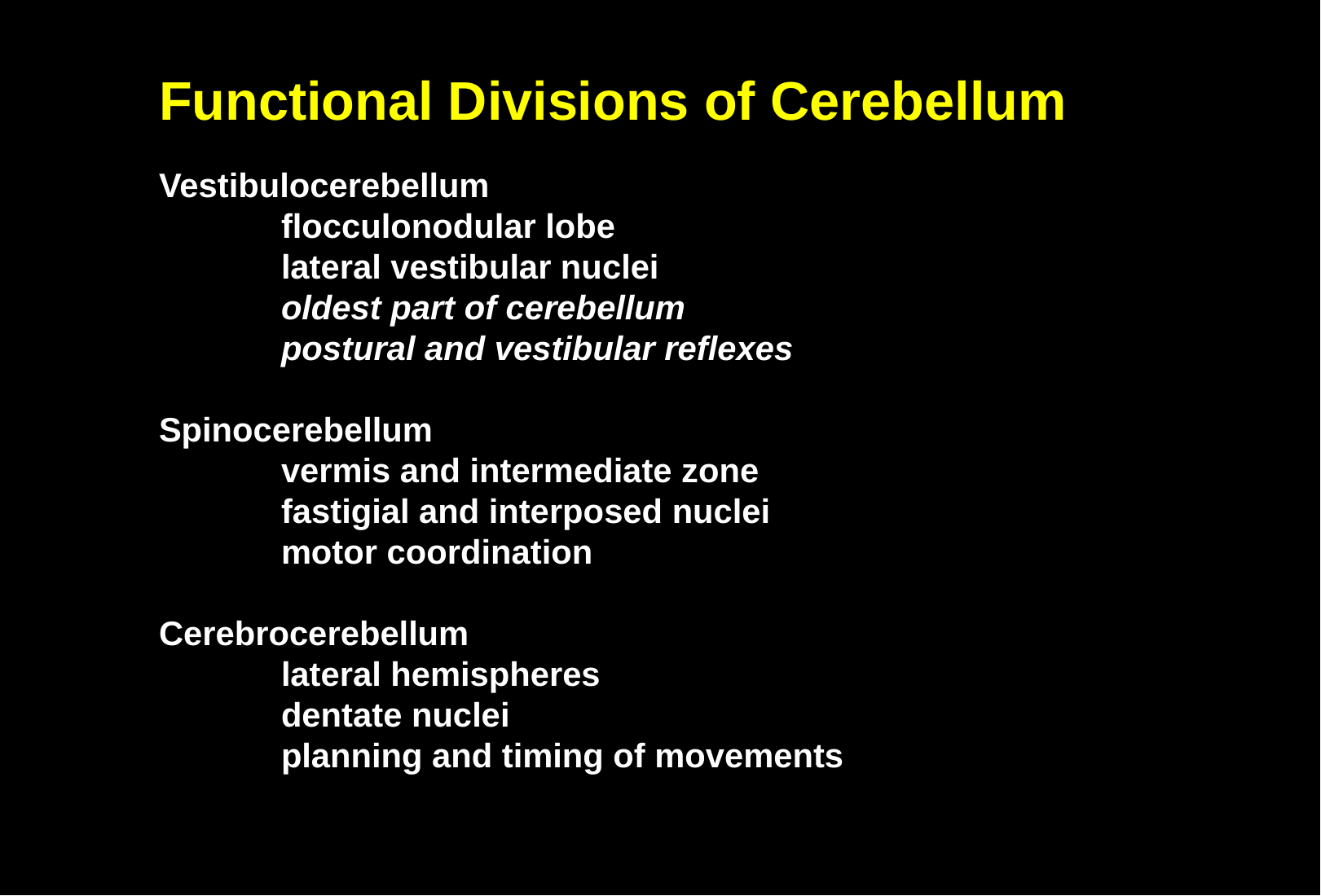

Functional Divisions of Cerebellum

Vestibulocerebellum
	flocculonodular lobe
	lateral vestibular nuclei
	oldest part of cerebellum
	postural and vestibular reflexes

Spinocerebellum
	vermis and intermediate zone
	fastigial and interposed nuclei
	motor coordination

Cerebrocerebellum
	lateral hemispheres
	dentate nuclei
	planning and timing of movements